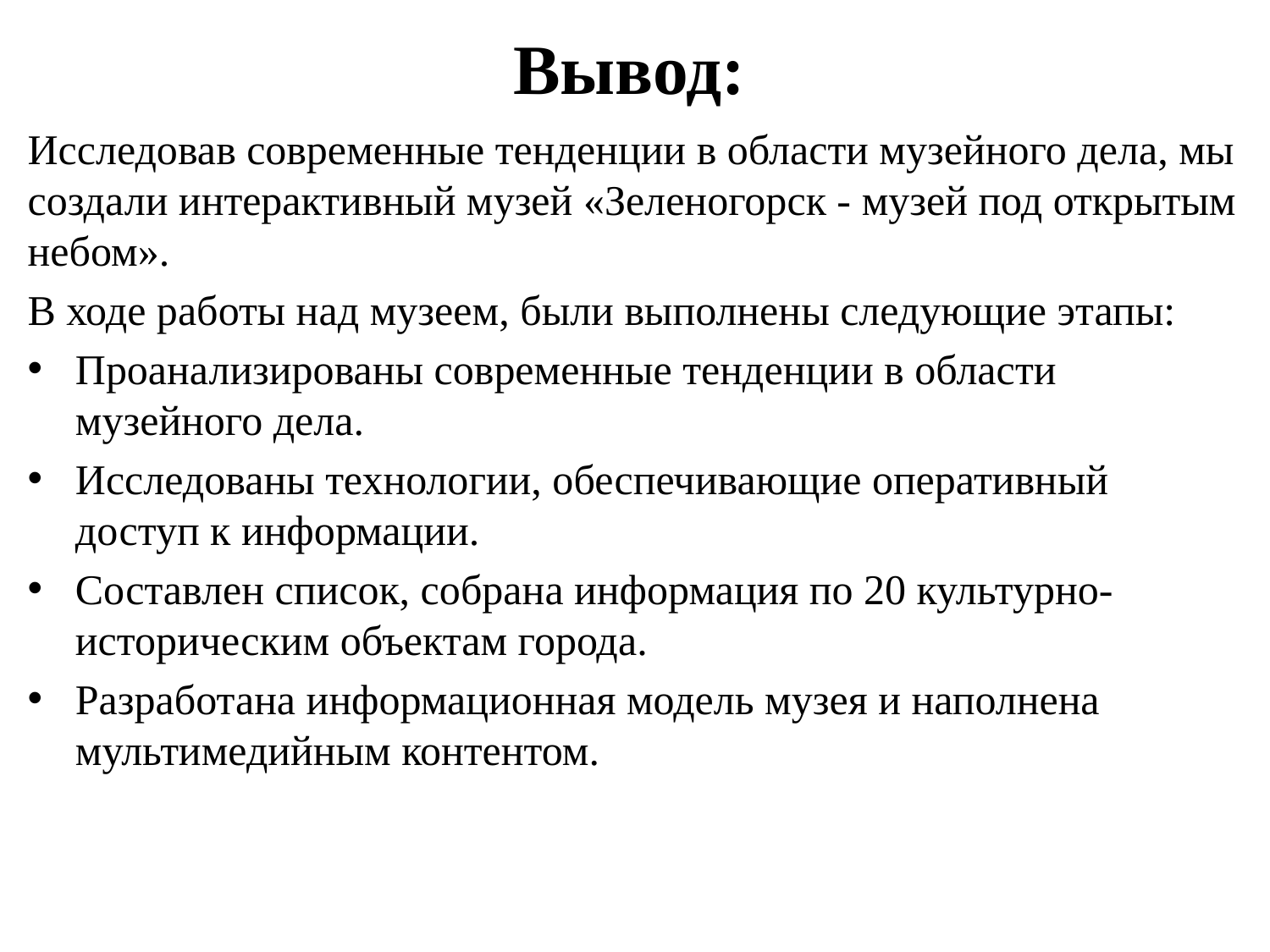

# Вывод:
Исследовав современные тенденции в области музейного дела, мы создали интерактивный музей «Зеленогорск - музей под открытым небом».
В ходе работы над музеем, были выполнены следующие этапы:
Проанализированы современные тенденции в области музейного дела.
Исследованы технологии, обеспечивающие оперативный доступ к информации.
Составлен список, собрана информация по 20 культурно-историческим объектам города.
Разработана информационная модель музея и наполнена мультимедийным контентом.